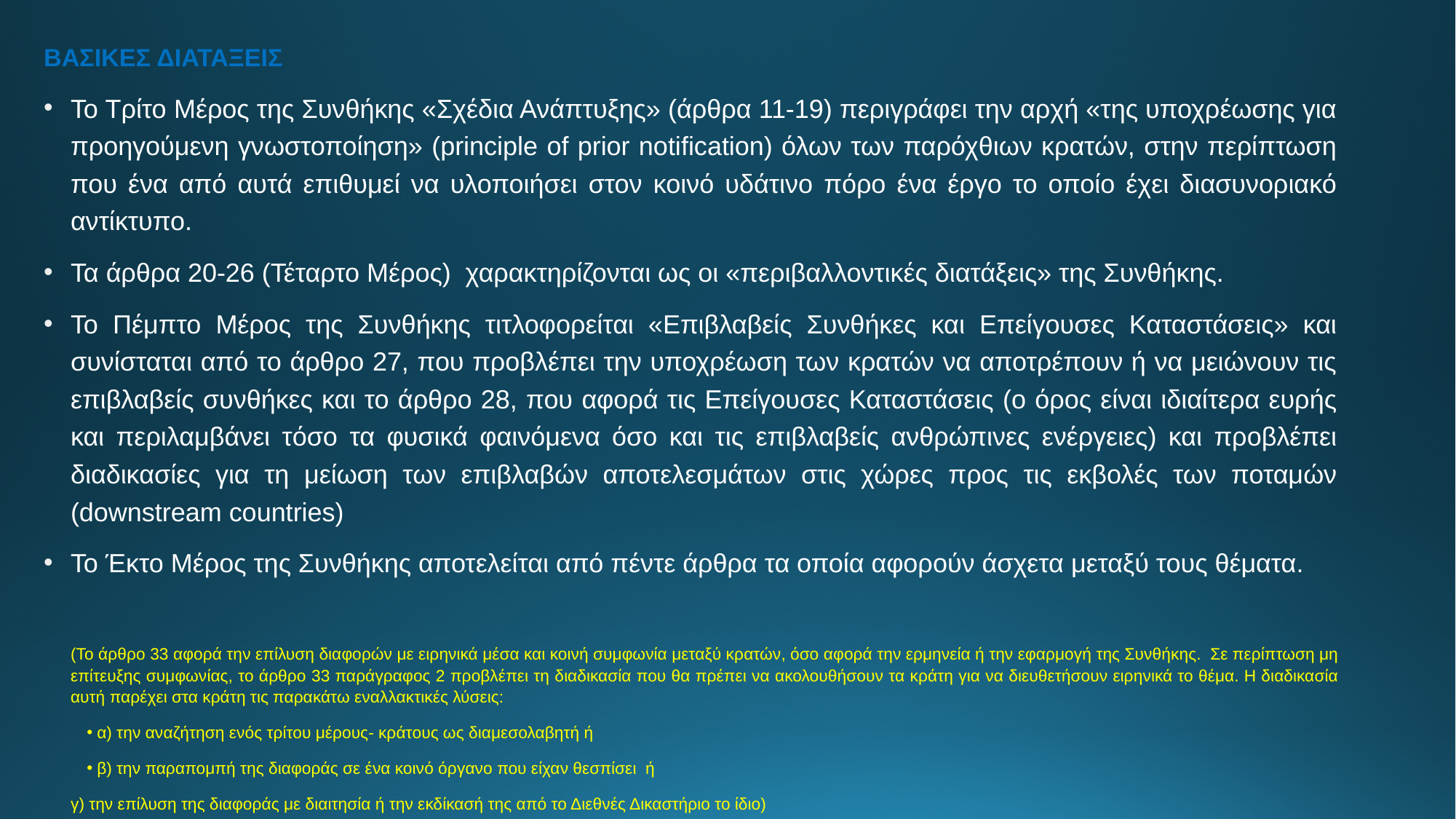

ΒΑΣΙΚΕΣ ΔΙΑΤΑΞΕΙΣ
Το Τρίτο Μέρος της Συνθήκης «Σχέδια Ανάπτυξης» (άρθρα 11-19) περιγράφει την αρχή «της υποχρέωσης για προηγούμενη γνωστοποίηση» (principle of prior notification) όλων των παρόχθιων κρατών, στην περίπτωση που ένα από αυτά επιθυμεί να υλοποιήσει στον κοινό υδάτινο πόρο ένα έργο το οποίο έχει διασυνοριακό αντίκτυπο.
Τα άρθρα 20-26 (Τέταρτο Μέρος)  χαρακτηρίζονται ως οι «περιβαλλοντικές διατάξεις» της Συνθήκης.
Το Πέμπτο Μέρος της Συνθήκης τιτλοφορείται «Επιβλαβείς Συνθήκες και Επείγουσες Καταστάσεις» και συνίσταται από το άρθρο 27, που προβλέπει την υποχρέωση των κρατών να αποτρέπουν ή να μειώνουν τις επιβλαβείς συνθήκες και το άρθρο 28, που αφορά τις Επείγουσες Καταστάσεις (ο όρος είναι ιδιαίτερα ευρής και περιλαμβάνει τόσο τα φυσικά φαινόμενα όσο και τις επιβλαβείς ανθρώπινες ενέργειες) και προβλέπει διαδικασίες για τη μείωση των επιβλαβών αποτελεσμάτων στις χώρες προς τις εκβολές των ποταμών (downstream countries)
Το Έκτο Μέρος της Συνθήκης αποτελείται από πέντε άρθρα τα οποία αφορούν άσχετα μεταξύ τους θέματα.

(Το άρθρο 33 αφορά την επίλυση διαφορών με ειρηνικά μέσα και κοινή συμφωνία μεταξύ κρατών, όσο αφορά την ερμηνεία ή την εφαρμογή της Συνθήκης.  Σε περίπτωση μη επίτευξης συμφωνίας, το άρθρο 33 παράγραφος 2 προβλέπει τη διαδικασία που θα πρέπει να ακολουθήσουν τα κράτη για να διευθετήσουν ειρηνικά το θέμα. Η διαδικασία αυτή παρέχει στα κράτη τις παρακάτω εναλλακτικές λύσεις:
α) την αναζήτηση ενός τρίτου μέρους- κράτους ως διαμεσολαβητή ή
β) την παραπομπή της διαφοράς σε ένα κοινό όργανο που είχαν θεσπίσει  ή
γ) την επίλυση της διαφοράς με διαιτησία ή την εκδίκασή της από το Διεθνές Δικαστήριο το ίδιο)